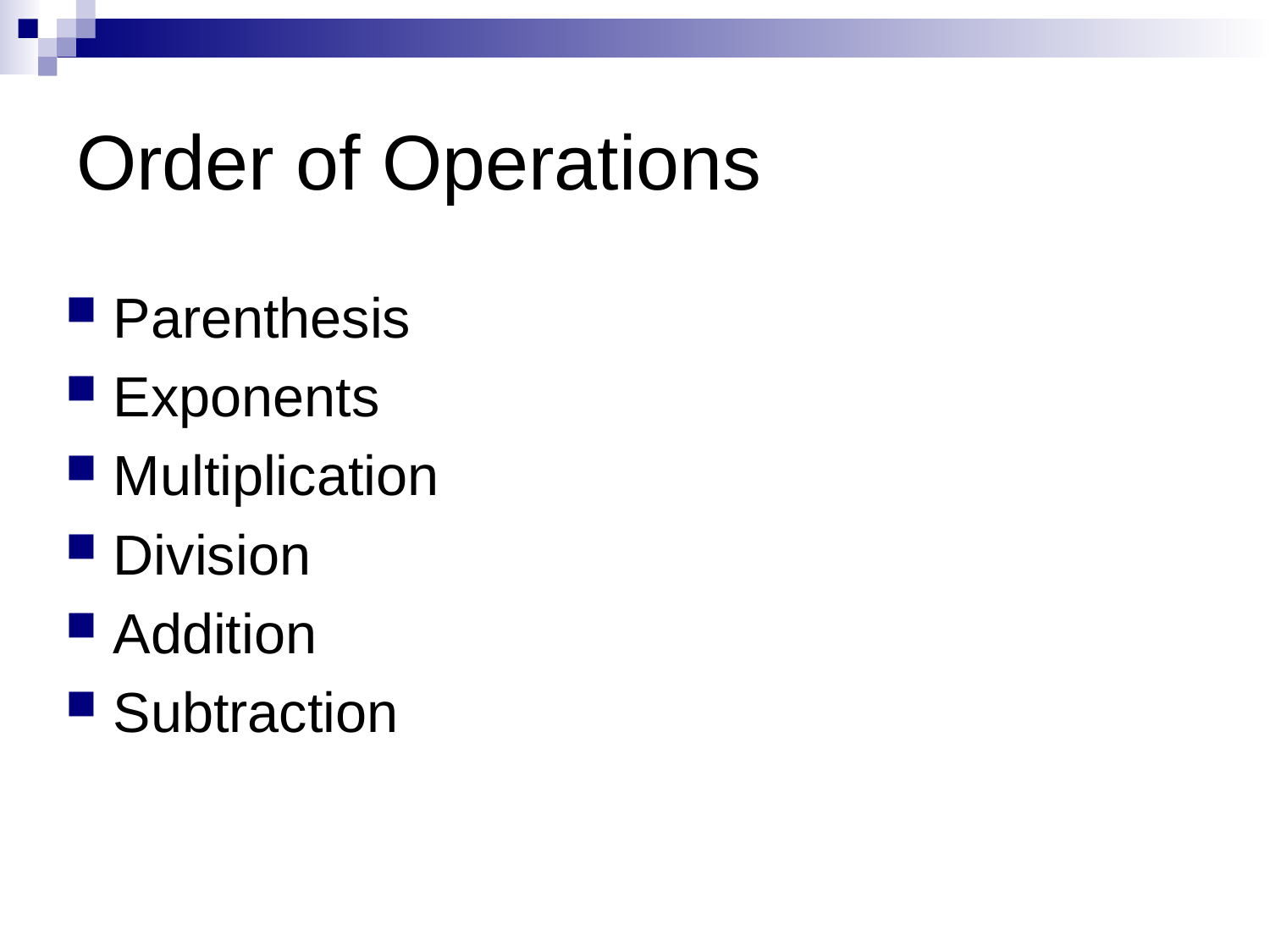

# Order of Operations
Parenthesis
Exponents
Multiplication
Division
Addition
Subtraction